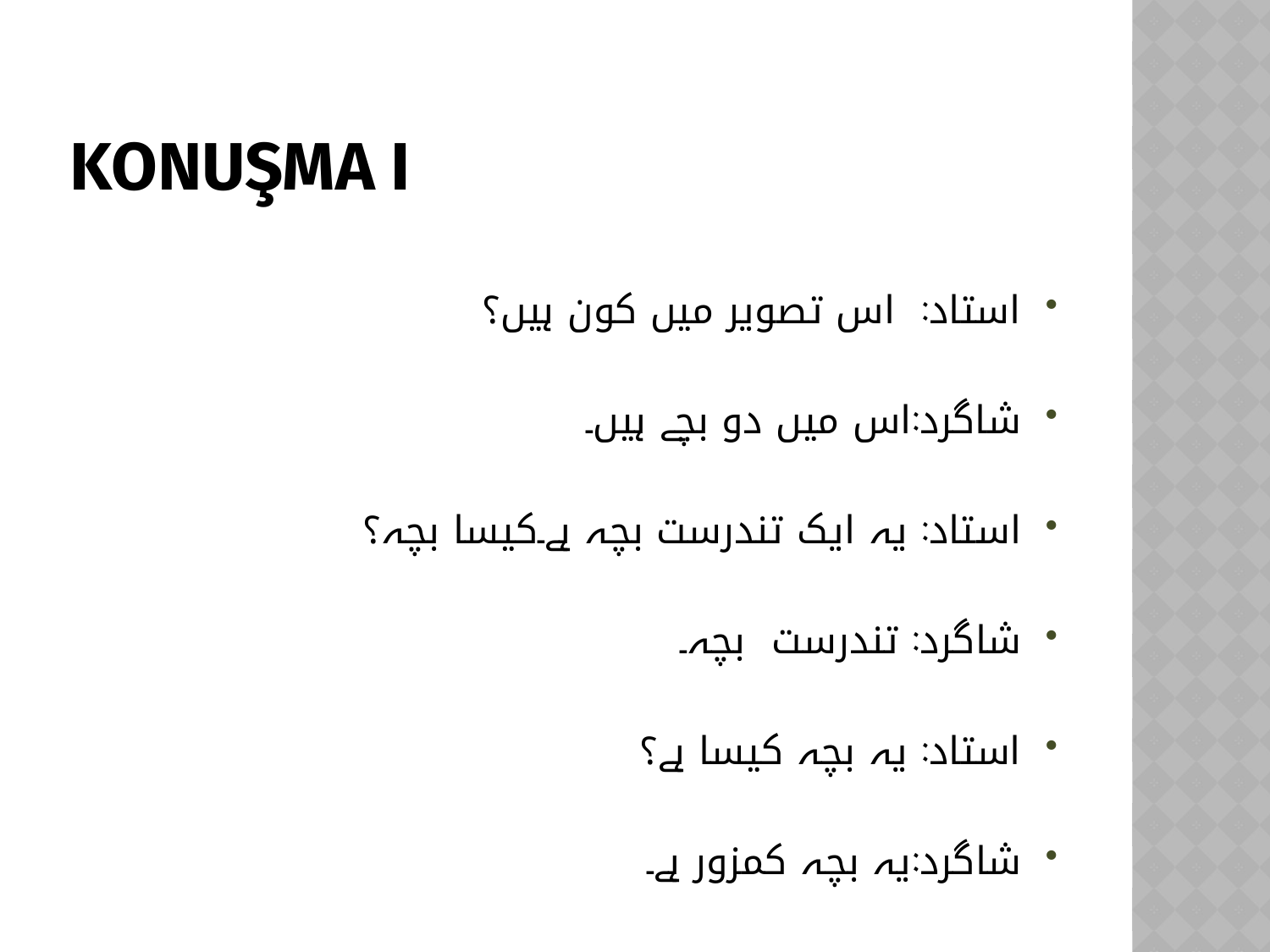

# Konuşma I

استاد:  اس تصویر میں کون ہیں؟

شاگرد:اس میں دو بچے ہیں۔

استاد: یہ ایک تندرست بچہ ہے۔کیسا بچہ؟

شاگرد: تندرست  بچہ۔

استاد: یہ بچہ کیسا ہے؟

شاگرد:یہ بچہ کمزور ہے۔